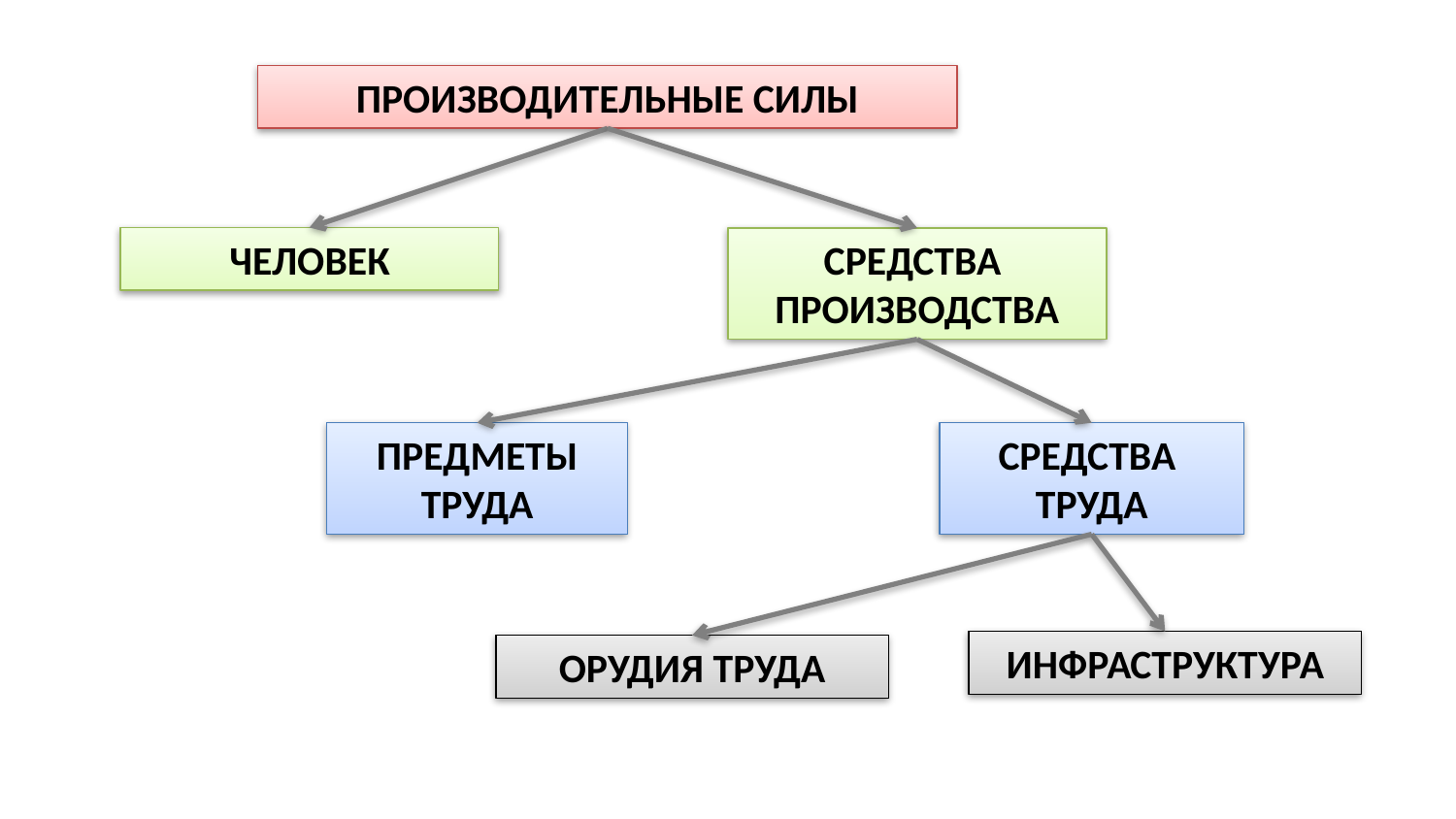

ПРОИЗВОДИТЕЛЬНЫЕ СИЛЫ
ЧЕЛОВЕК
СРЕДСТВА
ПРОИЗВОДСТВА
ПРЕДМЕТЫ ТРУДА
СРЕДСТВА
ТРУДА
ИНФРАСТРУКТУРА
ОРУДИЯ ТРУДА